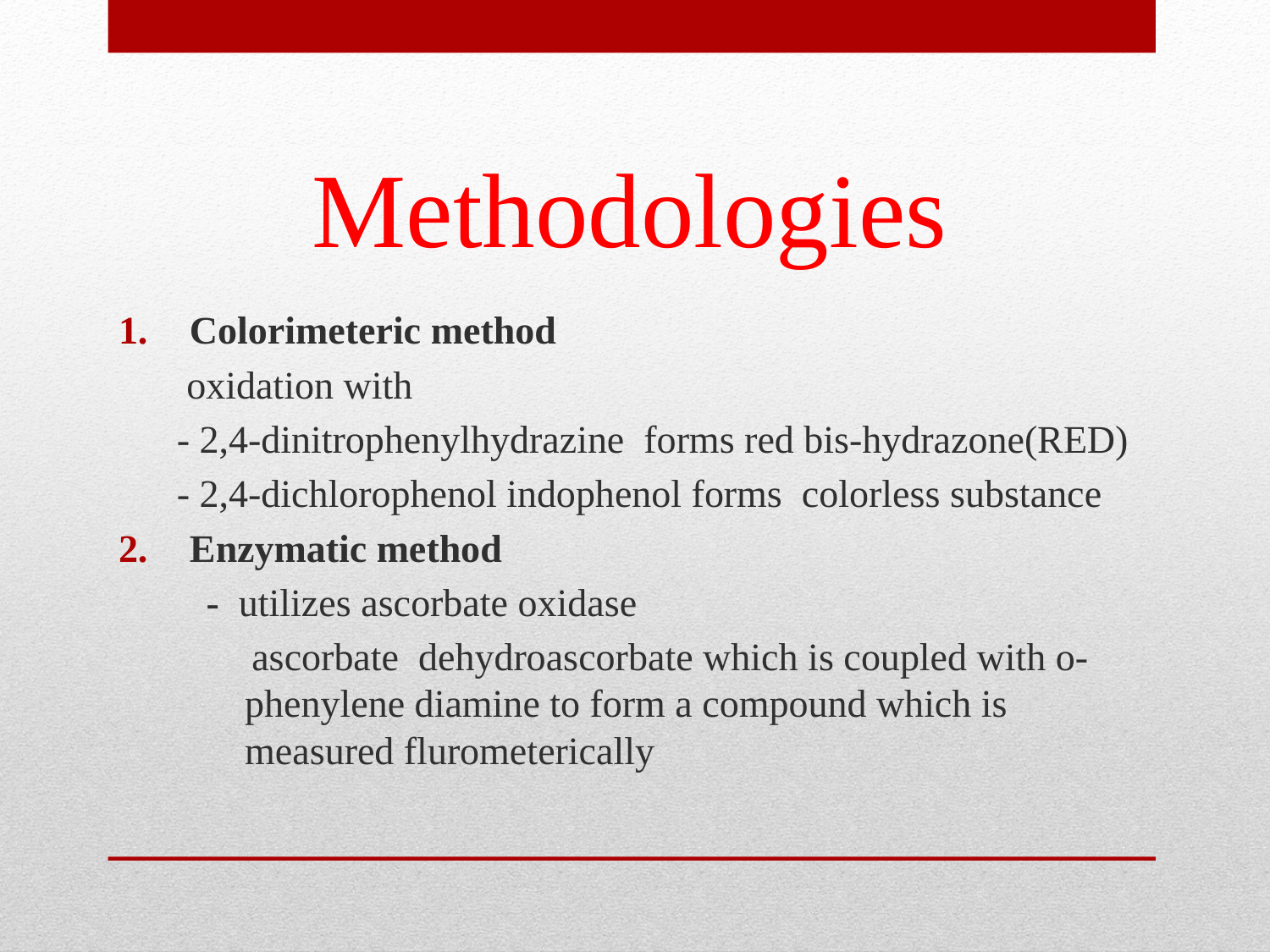

# Methodologies
Colorimeteric method
       oxidation with
      - 2,4-dinitrophenylhydrazine  forms red bis-hydrazone(RED)
      - 2,4-dichlorophenol indophenol forms  colorless substance
Enzymatic method
         -  utilizes ascorbate oxidase
        ascorbate  dehydroascorbate which is coupled with o-phenylene diamine to form a compound which is measured flurometerically